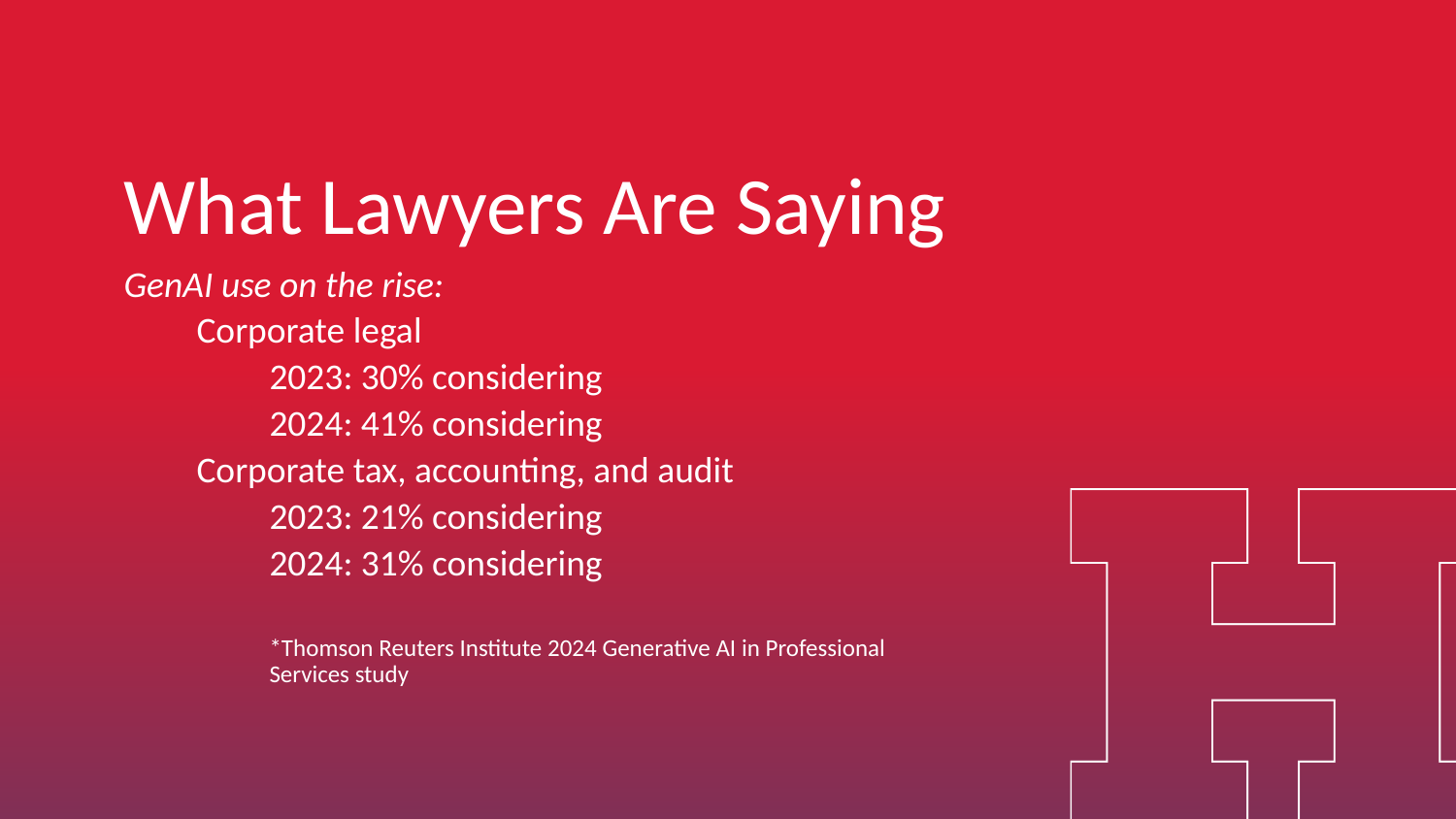

# What Lawyers Are Saying
GenAI use on the rise:
Corporate legal
2023: 30% considering
2024: 41% considering
Corporate tax, accounting, and audit
2023: 21% considering
2024: 31% considering

*Thomson Reuters Institute 2024 Generative AI in Professional Services study